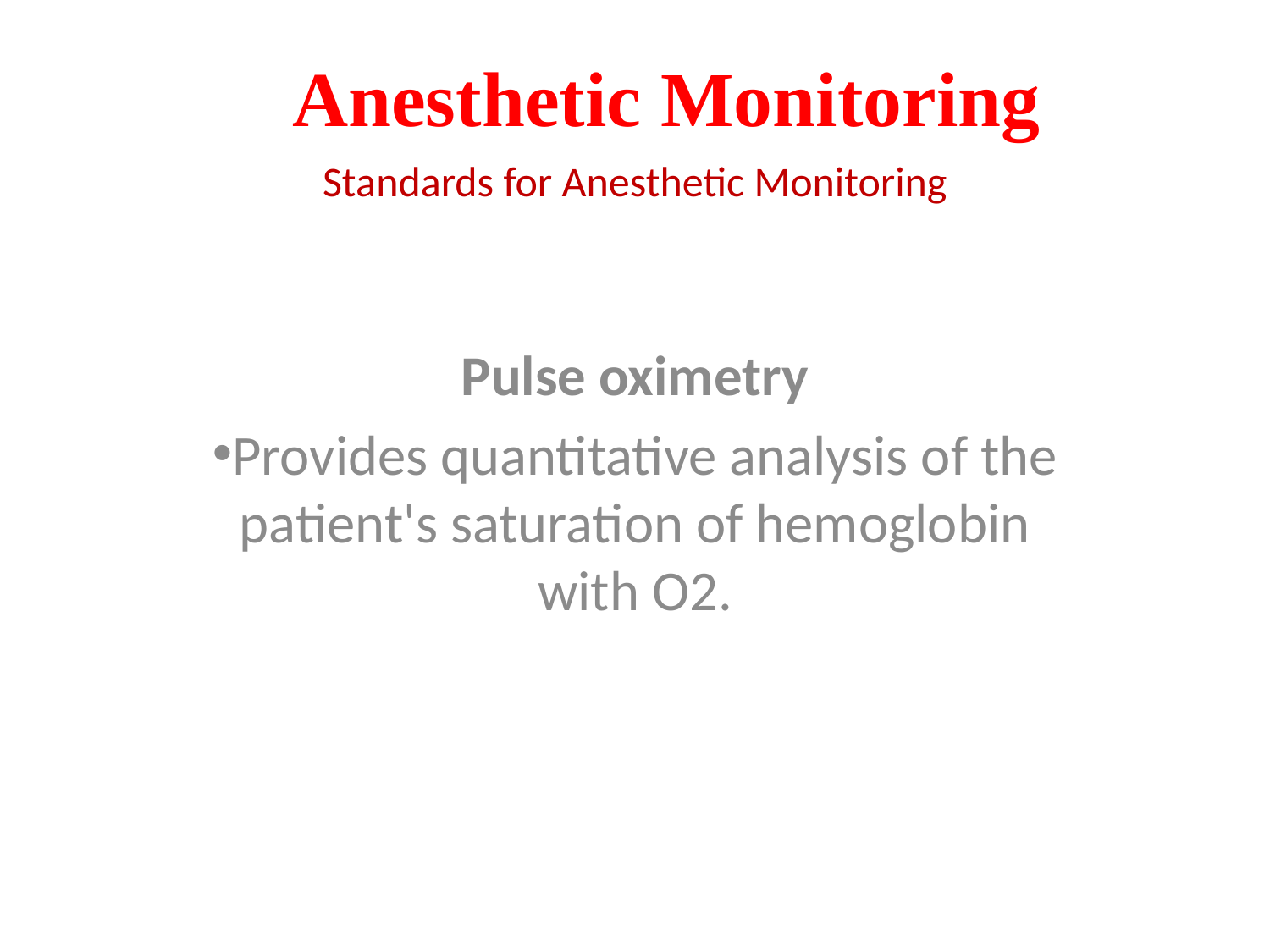

# Anesthetic Monitoring
Standards for Anesthetic Monitoring

Pulse oximetry
Provides quantitative analysis of the patient's saturation of hemoglobin with O2.